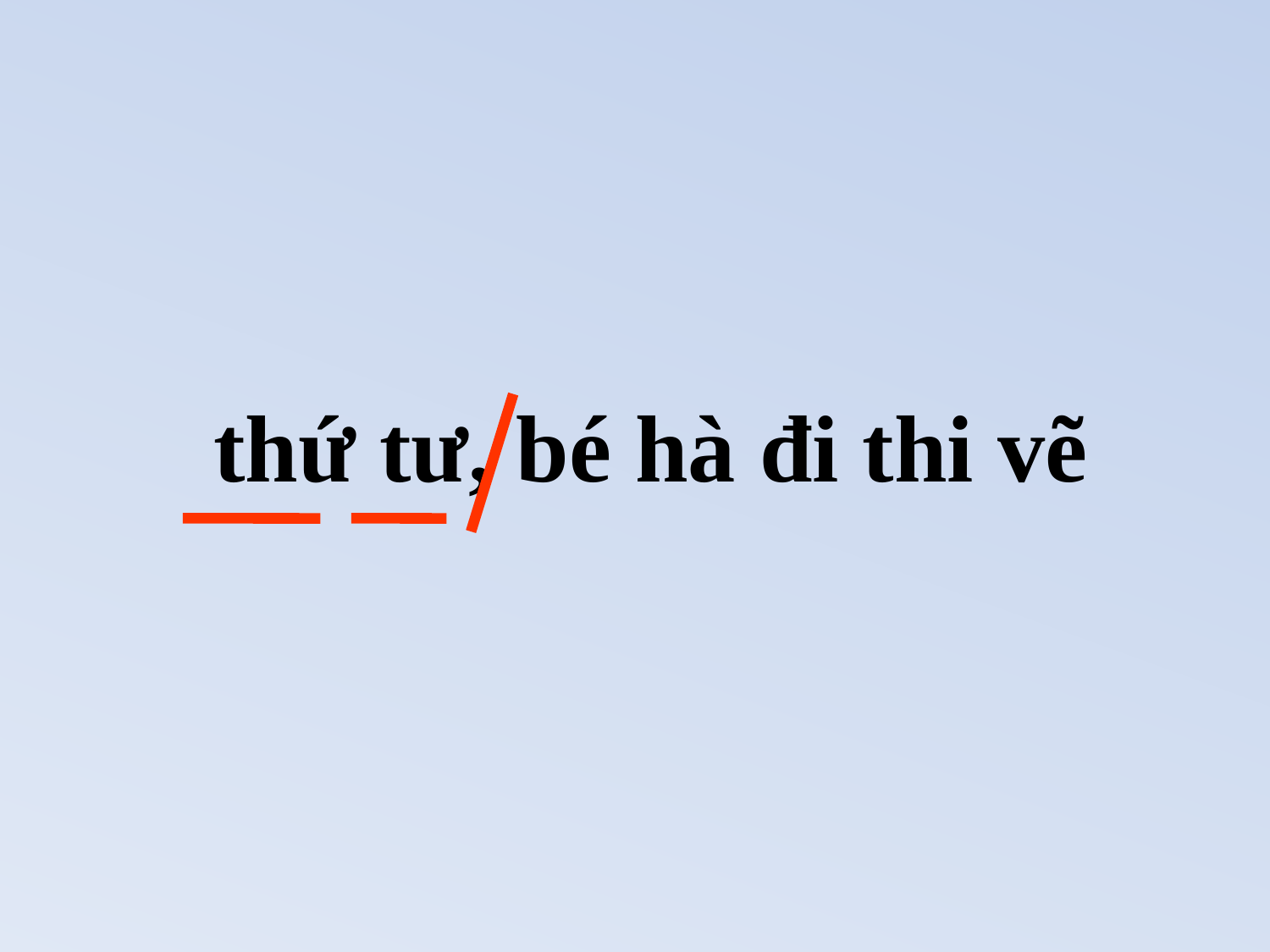

thứ tư, bé hà đi thi vẽ